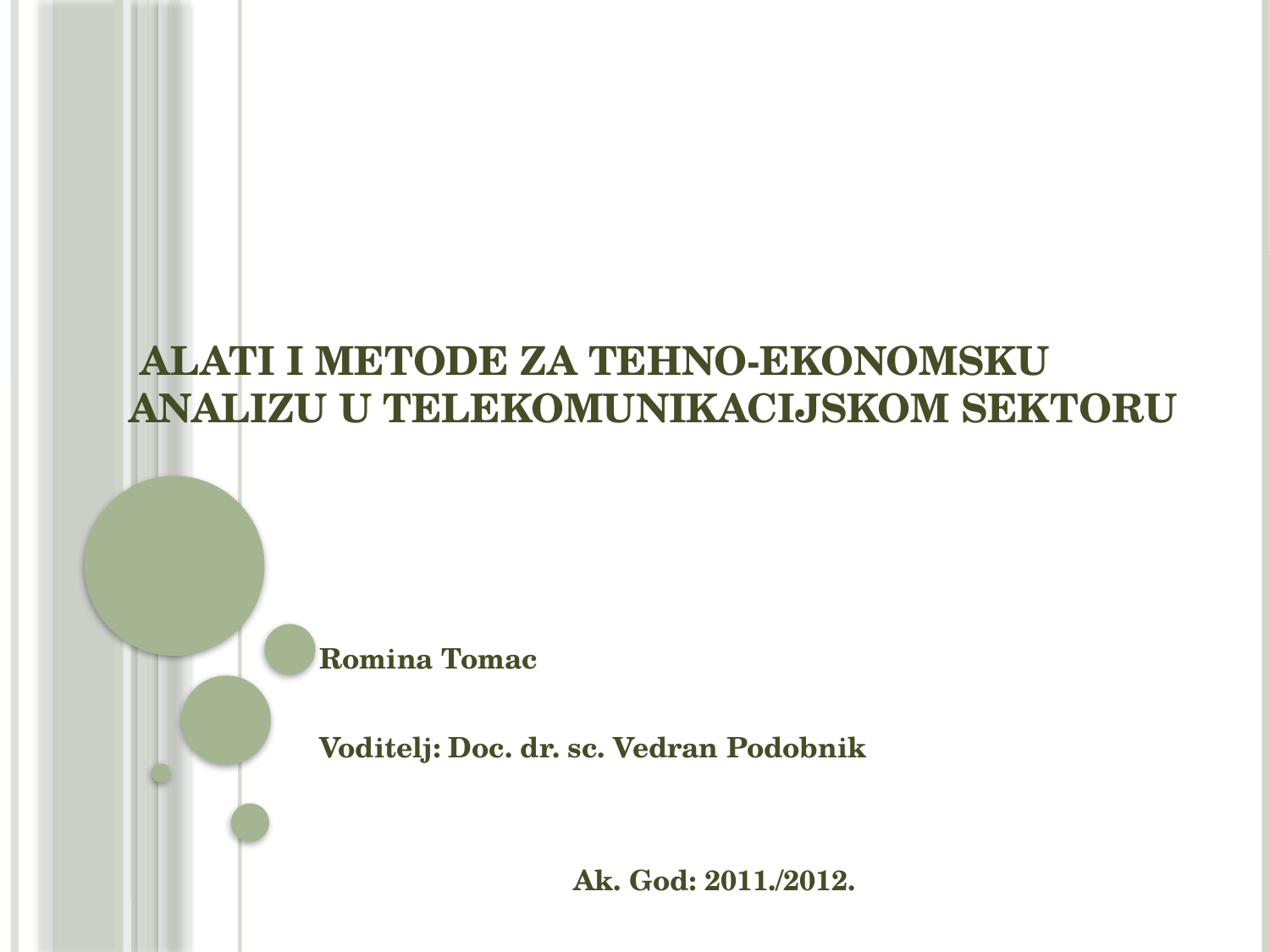

# Alati i metode za tehno-ekonomsku analizu u telekomunikacijskom sektoru
Romina Tomac

Voditelj: Doc. dr. sc. Vedran Podobnik

		Ak. God: 2011./2012.